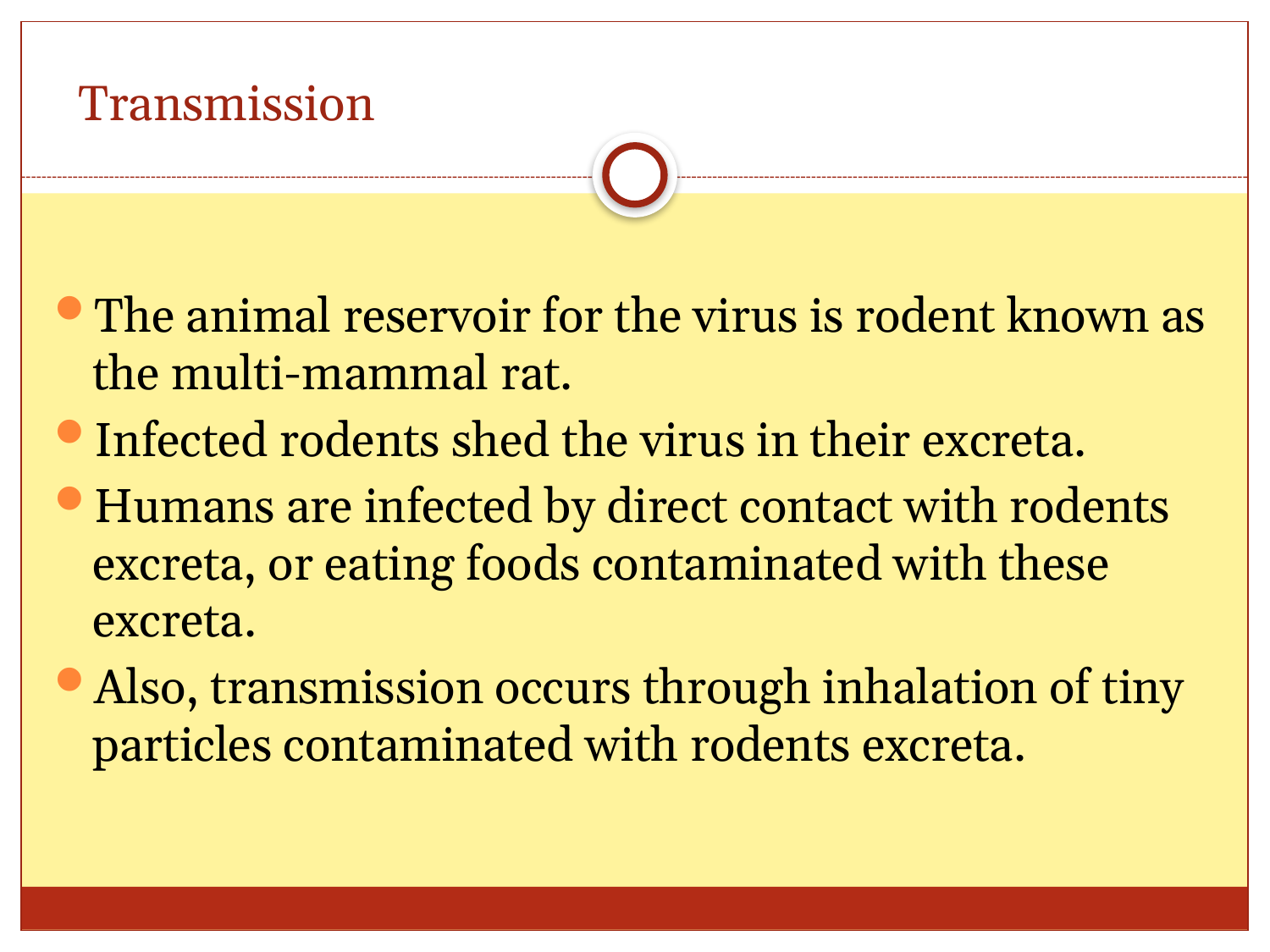

# Transmission

The animal reservoir for the virus is rodent known as the multi-mammal rat.
Infected rodents shed the virus in their excreta.
Humans are infected by direct contact with rodents excreta, or eating foods contaminated with these excreta.
Also, transmission occurs through inhalation of tiny particles contaminated with rodents excreta.